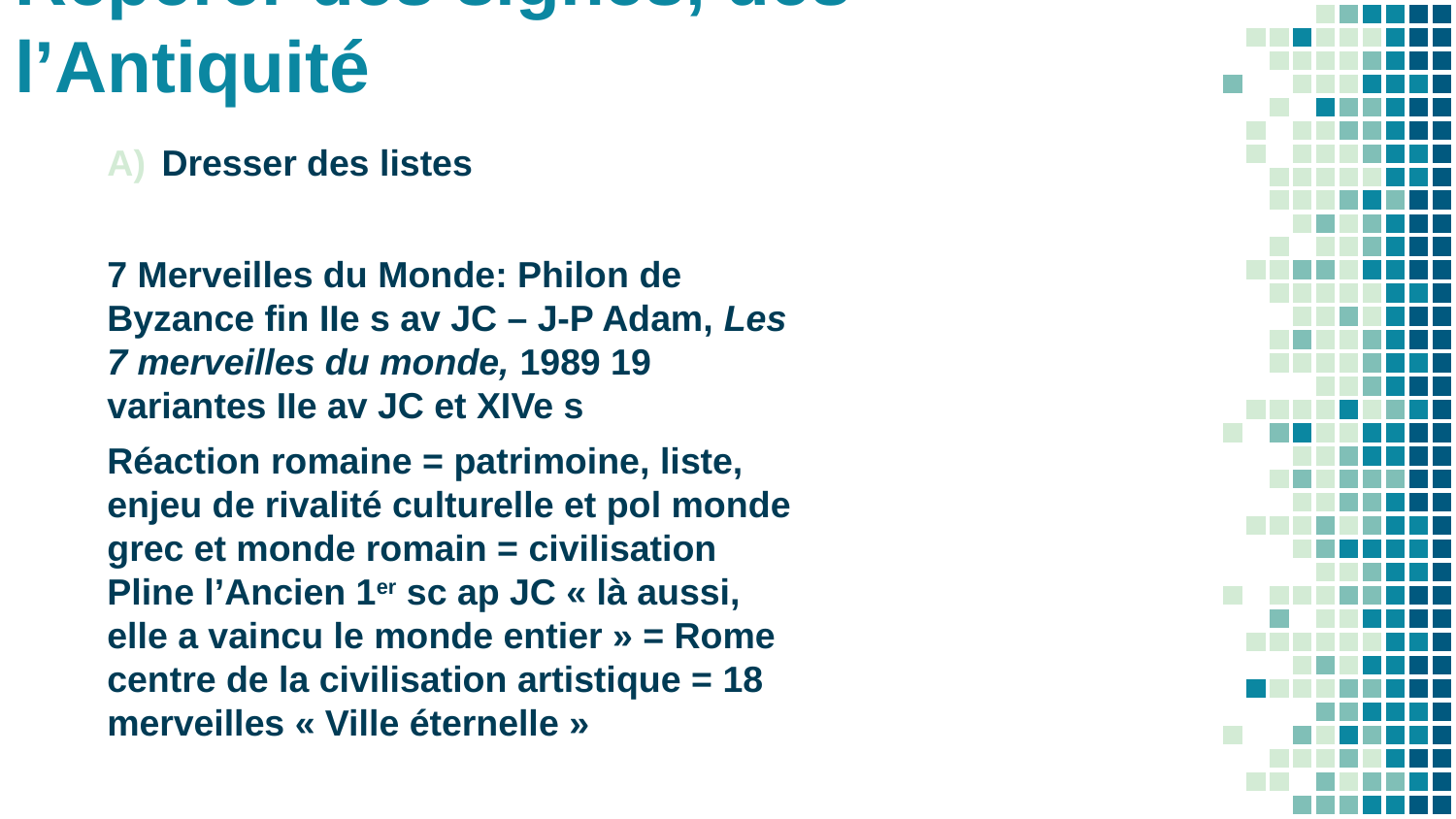

# Repérer des signes, dès l’Antiquité
Dresser des listes

7 Merveilles du Monde: Philon de Byzance fin IIe s av JC – J-P Adam, Les 7 merveilles du monde, 1989 19 variantes IIe av JC et XIVe s
Réaction romaine = patrimoine, liste, enjeu de rivalité culturelle et pol monde grec et monde romain = civilisation Pline l’Ancien 1er sc ap JC « là aussi, elle a vaincu le monde entier » = Rome centre de la civilisation artistique = 18 merveilles « Ville éternelle »